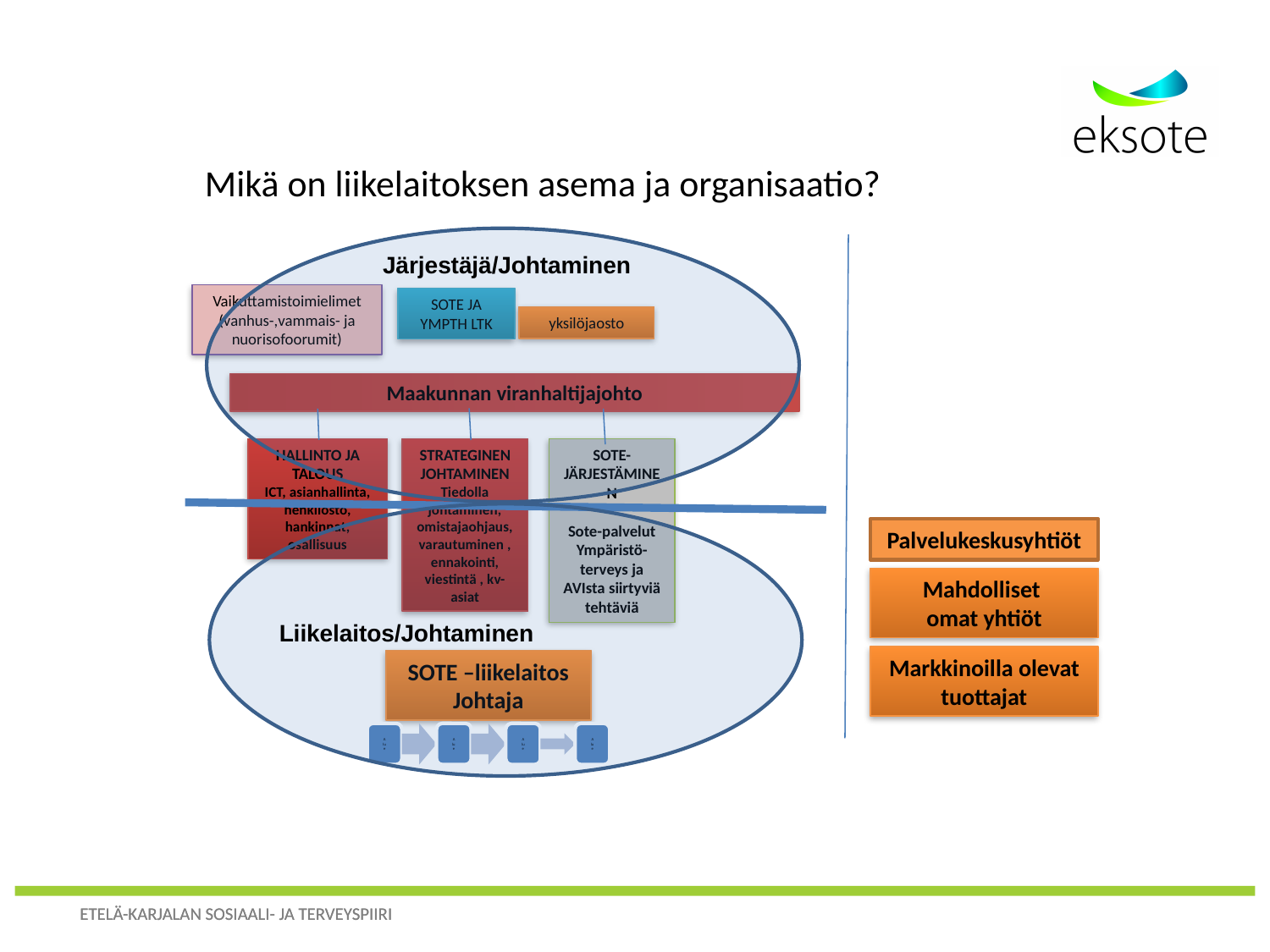

# Mikä on liikelaitoksen asema ja organisaatio?

Järjestäjä/Johtaminen
Vaikuttamistoimielimet (vanhus-,vammais- ja nuorisofoorumit)
SOTE JA YMPTH LTK
yksilöjaosto
Maakunnan viranhaltijajohto
STRATEGINEN JOHTAMINEN
Tiedolla johtaminen, omistajaohjaus, varautuminen , ennakointi, viestintä , kv-asiat
SOTE-JÄRJESTÄMINEN

Sote-palvelut
Ympäristö-terveys ja AVIsta siirtyviä tehtäviä
HALLINTO JA TALOUS
ICT, asianhallinta, henkilöstö, hankinnat, osallisuus

Palvelukeskusyhtiöt
Mahdolliset
omat yhtiöt
Liikelaitos/Johtaminen
Markkinoilla olevat tuottajat
SOTE –liikelaitos
Johtaja
Alue
Alue
Alue
Alue